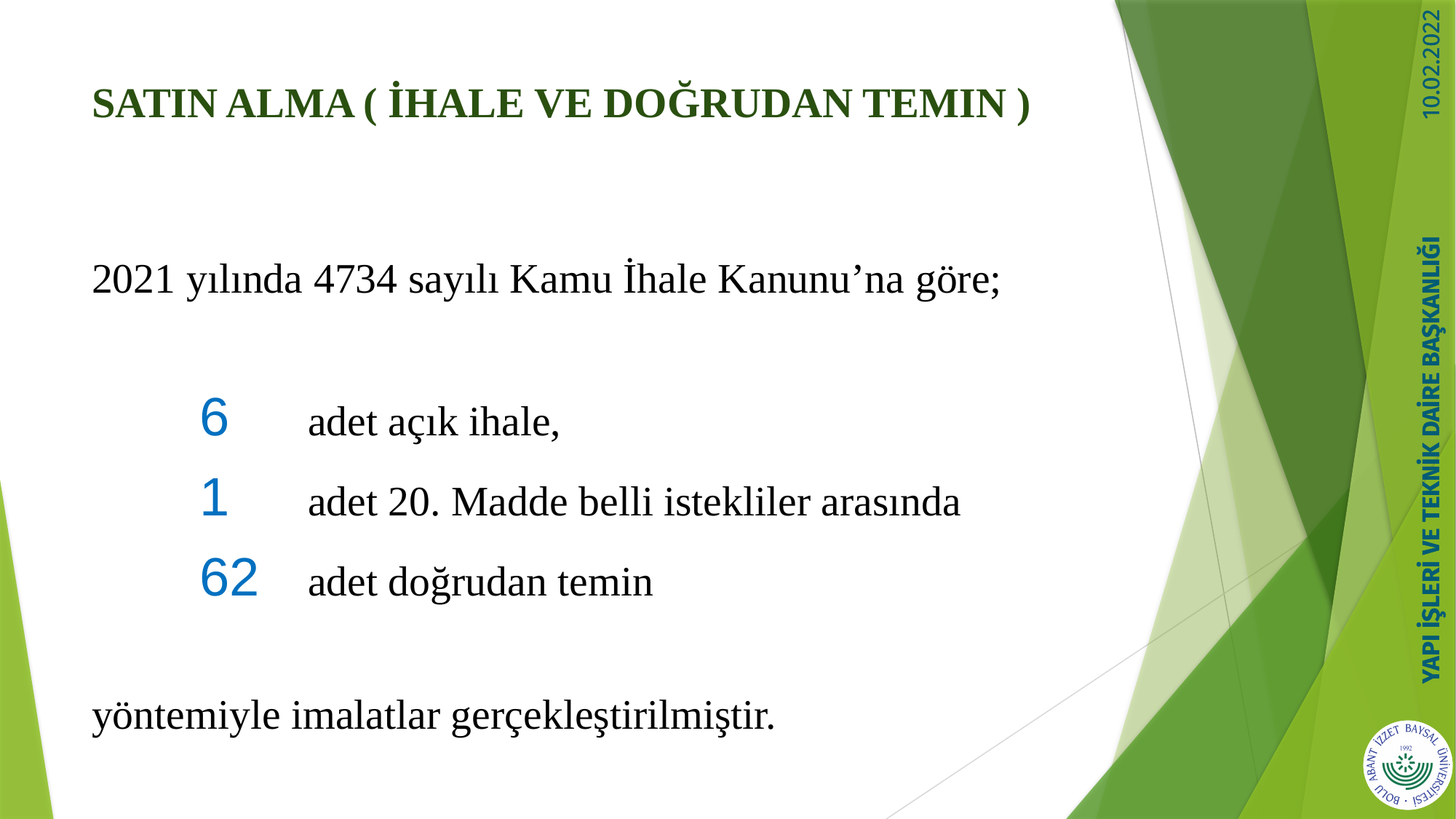

# Satın Alma ( İhale ve Doğrudan Temin )
2021 yılında 4734 sayılı Kamu İhale Kanunu’na göre;

					6 		adet açık ihale,
					1 		adet 20. Madde belli istekliler arasında
					62 	adet doğrudan temin

yöntemiyle imalatlar gerçekleştirilmiştir.